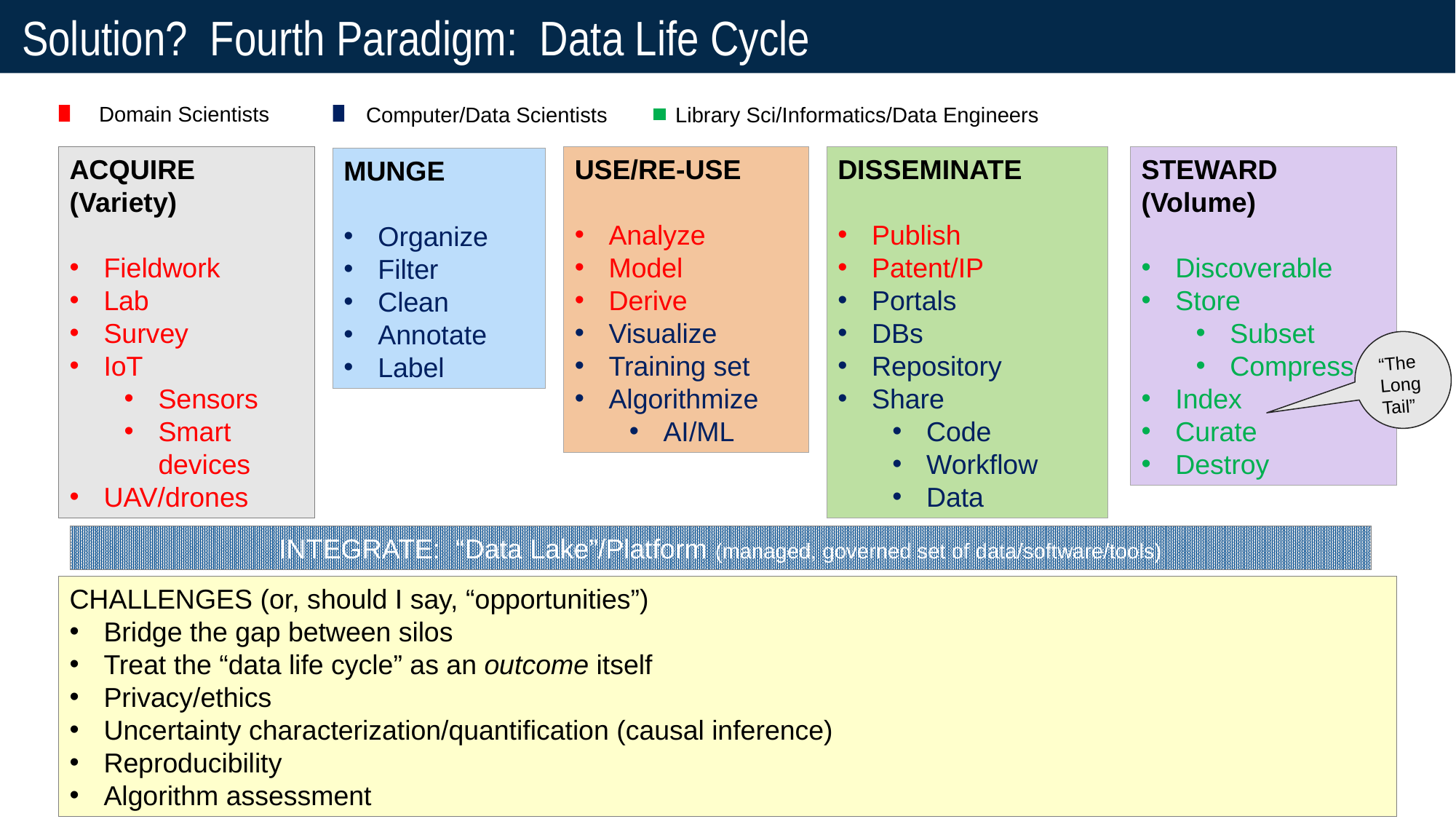

# Solution?  Fourth Paradigm:  Data Life Cycle
 Library Sci/Informatics/Data Engineers
Domain Scientists
Computer/Data Scientists

ACQUIRE
(Variety)

Fieldwork
Lab
Survey
IoT
Sensors
Smart devices
UAV/drones
USE/RE-USE

Analyze
Model
Derive
Visualize
Training set
Algorithmize
AI/ML
DISSEMINATE

Publish
Patent/IP
Portals
DBs
Repository
Share
Code
Workflow
Data
STEWARD (Volume)

Discoverable
Store
Subset
Compress
Index
Curate
Destroy
MUNGE

Organize
Filter
Clean
Annotate
Label
“The Long Tail”
INTEGRATE:  “Data Lake”/Platform (managed, governed set of data/software/tools)
CHALLENGES (or, should I say, “opportunities”)
Bridge the gap between silos
Treat the “data life cycle” as an outcome itself
Privacy/ethics
Uncertainty characterization/quantification (causal inference)
Reproducibility
Algorithm assessment